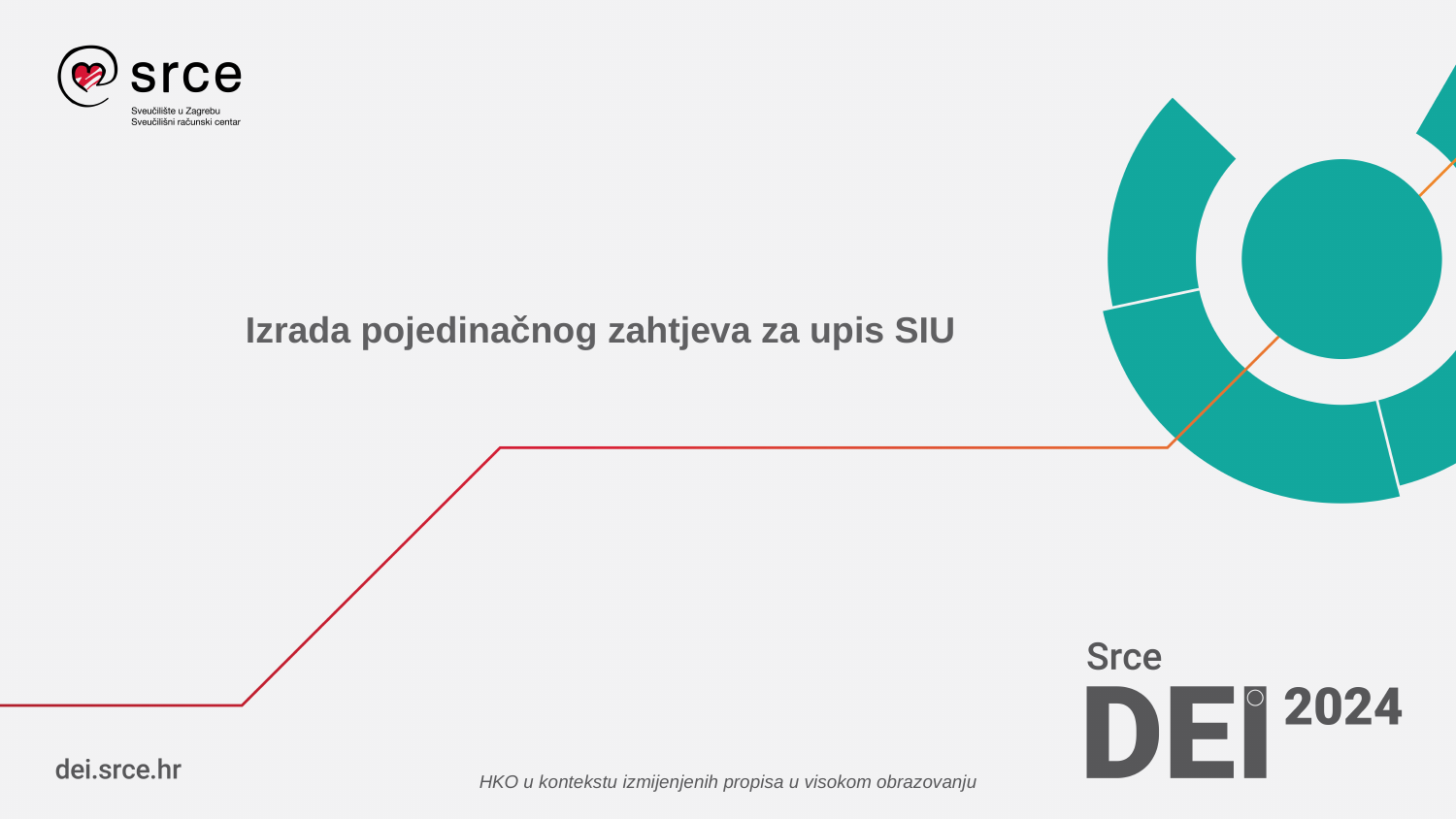

# Izrada pojedinačnog zahtjeva za upis SIU

HKO u kontekstu izmijenjenih propisa u visokom obrazovanju